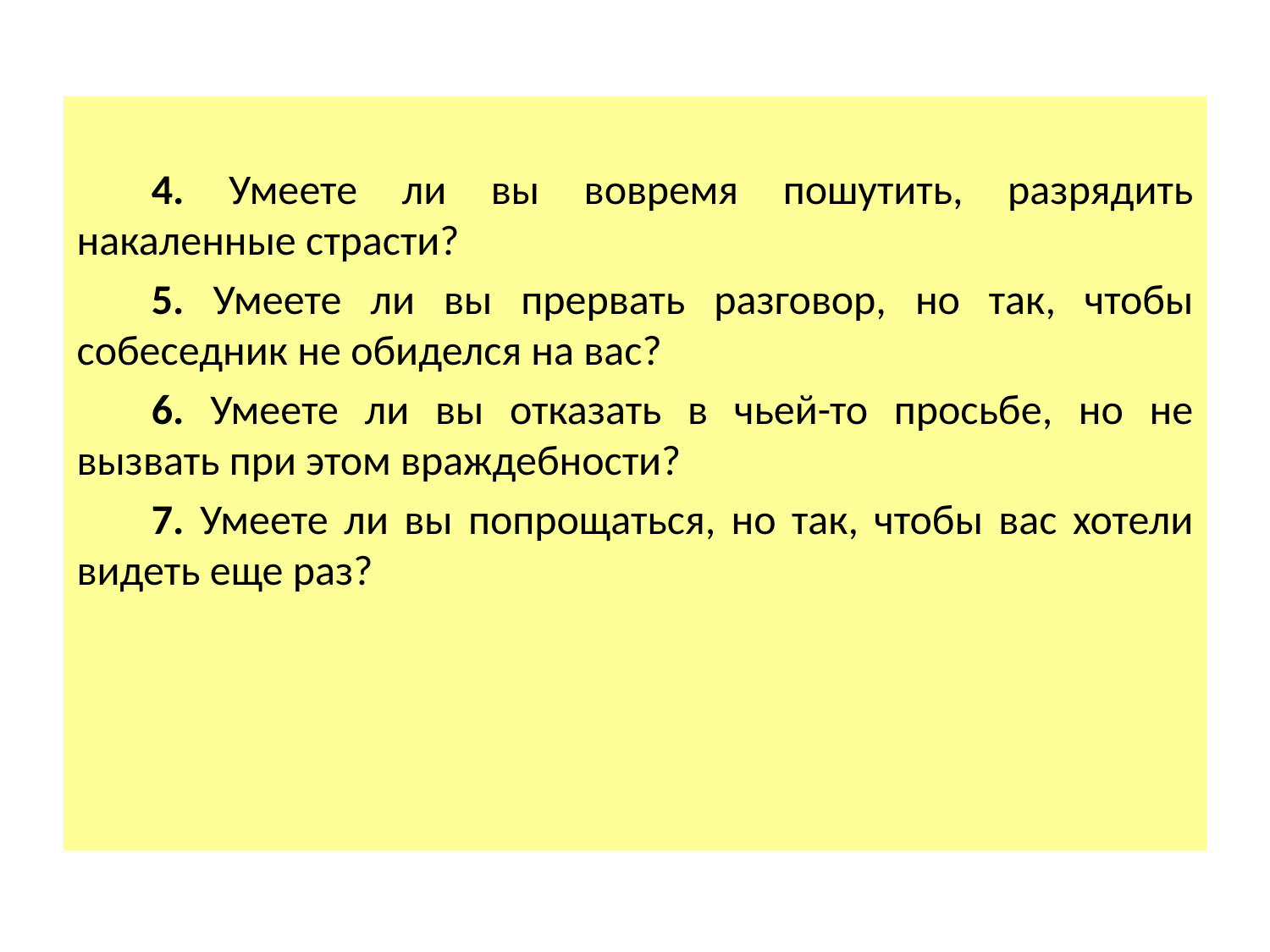

4. Умеете ли вы вовремя пошутить, разрядить накаленные страсти?
5. Умеете ли вы прервать разговор, но так, чтобы собеседник не обиделся на вас?
6. Умеете ли вы отказать в чьей-то просьбе, но не вызвать при этом враждебности?
7. Умеете ли вы попрощаться, но так, чтобы вас хотели видеть еще раз?